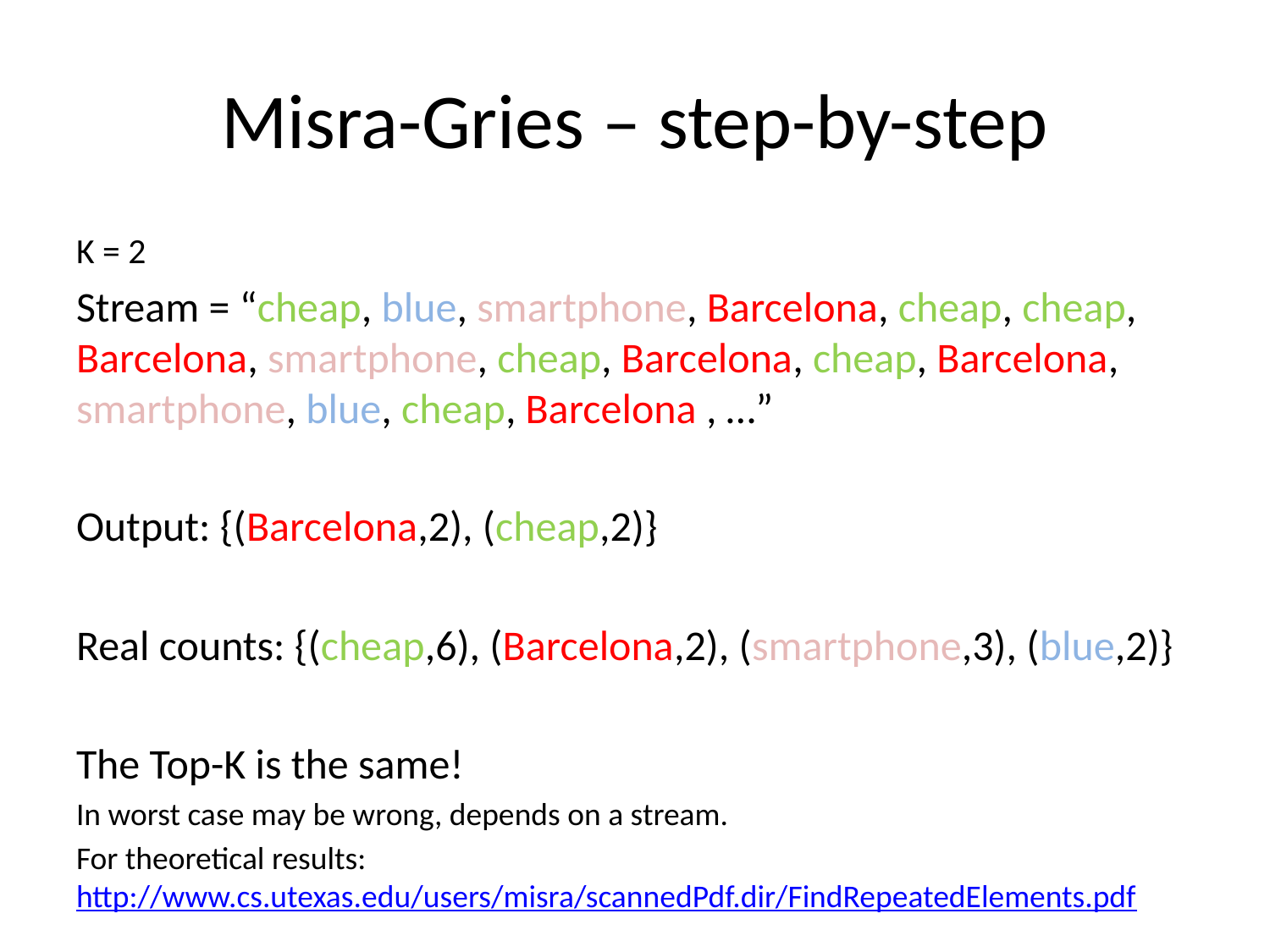

# Misra-Gries – step-by-step
K = 2
Stream = “cheap, blue, smartphone, Barcelona, cheap, cheap, Barcelona, smartphone, cheap, Barcelona, cheap, Barcelona, smartphone, blue, cheap, Barcelona , …”

Output: {(Barcelona,2), (cheap,2)}

Real counts: {(cheap,6), (Barcelona,2), (smartphone,3), (blue,2)}

The Top-K is the same!
In worst case may be wrong, depends on a stream.
For theoretical results: http://www.cs.utexas.edu/users/misra/scannedPdf.dir/FindRepeatedElements.pdf